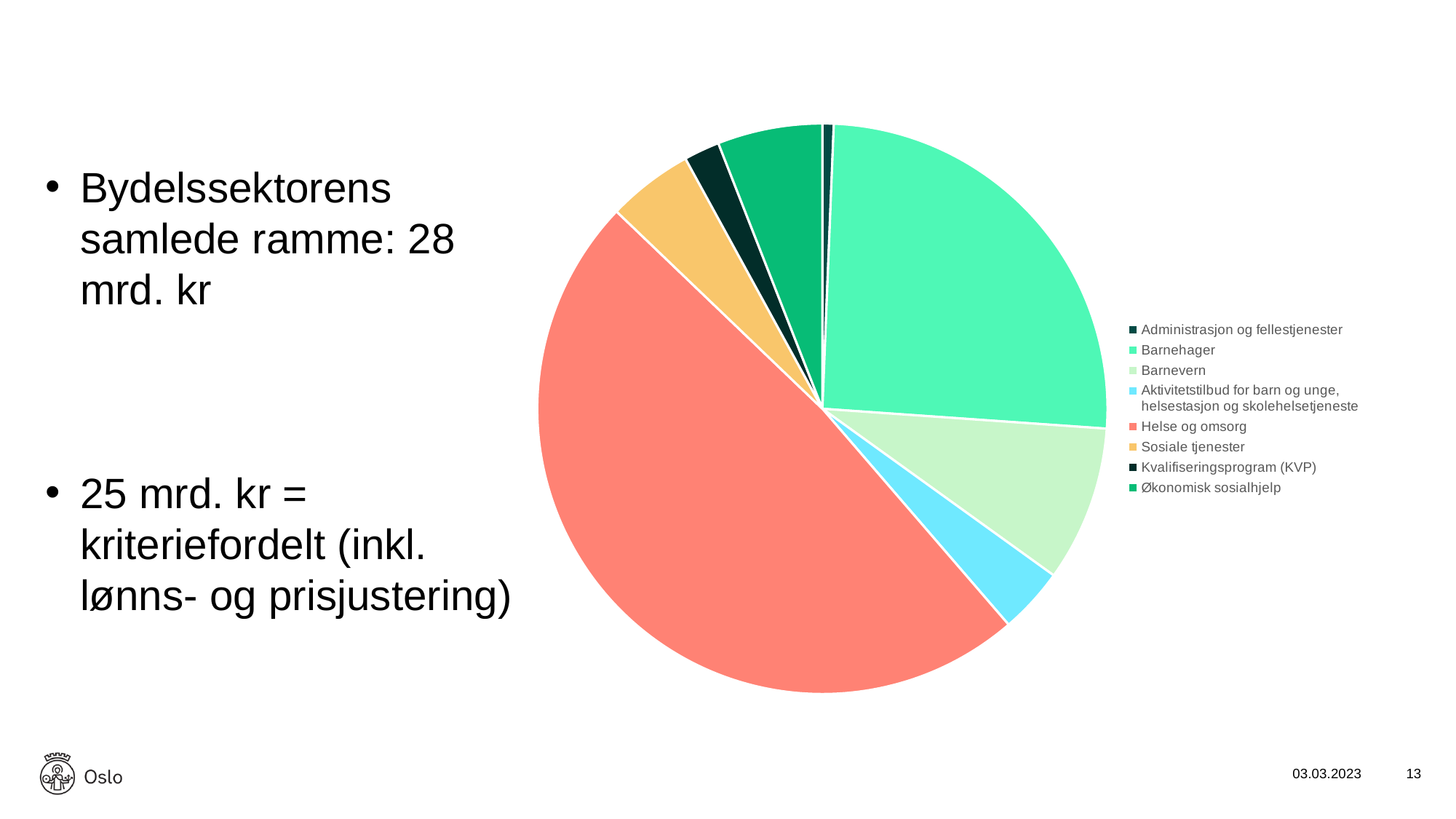

### Chart

| Category | Kriteriefordelt ramme 2023 inkl. lønns- og prisjustering | Særskilte tildelinger og inndekking av merforbruk |
|---|---|---|
| Administrasjon og fellestjenester | 160341.17471985795 | 12887.111740245926 |
| Barnehager | 6392898.279229634 | 1359800.7533200001 |
| Barnevern  | 2212767.2643338996 | 5677.92876 |
| Aktivitetstilbud for barn og unge, helsestasjon og skolehelsetjeneste | 937558.4978283648 | 123134.87538962788 |
| Helse og omsorg | 12167408.05407965 | 284377.85575451073 |
| Sosiale tjenester | 1221543.5906094073 | 568686.7499999999 |
| Kvalifiseringsprogram (KVP) | 509407.0130232605 | 0.0 |
| Økonomisk sosialhjelp | 1492268.999890332 | 18000.0 |
Bydelssektorens samlede ramme: 28 mrd. kr

25 mrd. kr = kriteriefordelt (inkl. lønns- og prisjustering)
03.03.2023
13